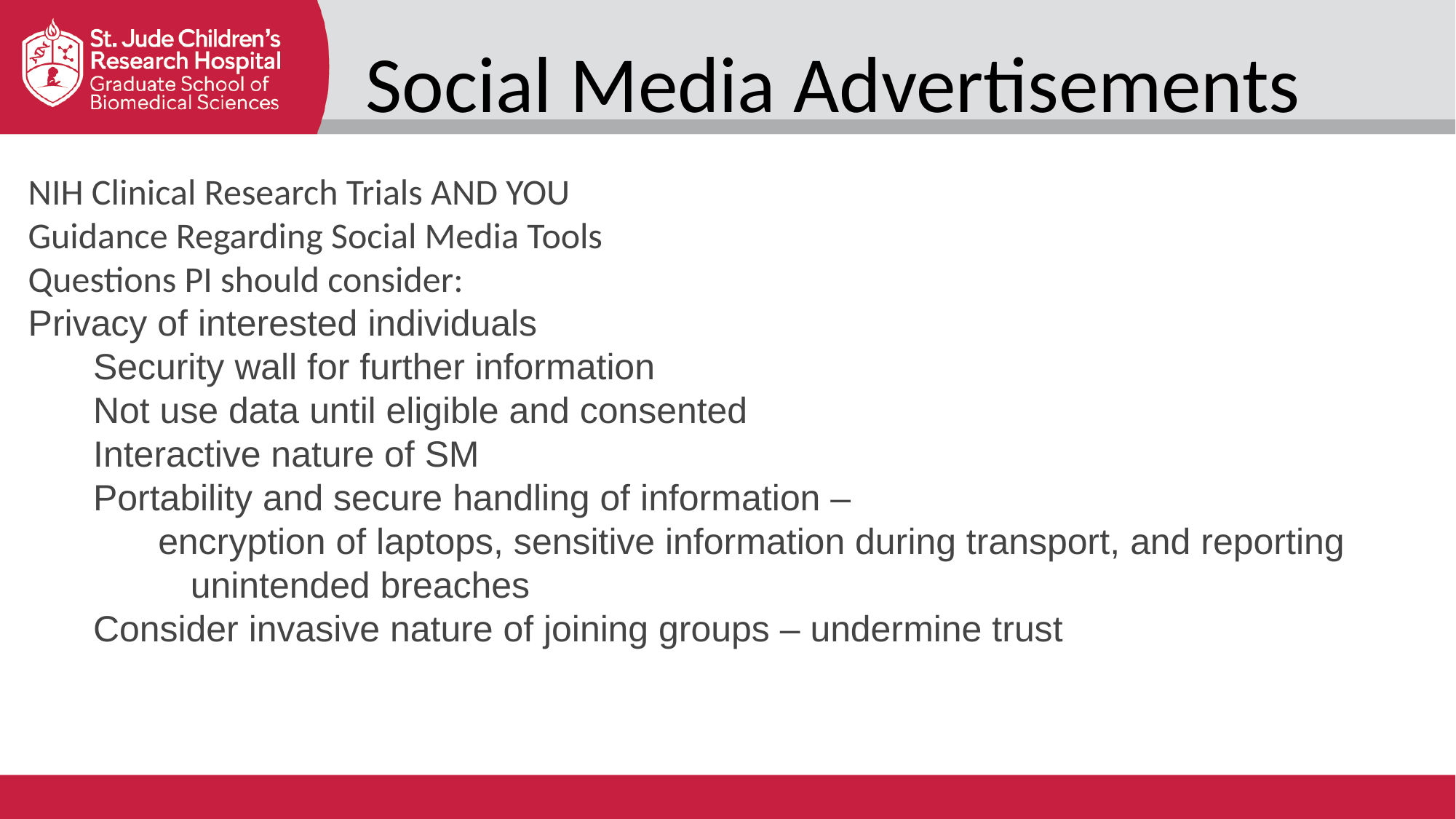

Social Media Advertisements
NIH Clinical Research Trials AND YOU
Guidance Regarding Social Media Tools
Questions PI should consider:
Privacy of interested individuals
Security wall for further information
Not use data until eligible and consented
Interactive nature of SM
Portability and secure handling of information –
encryption of laptops, sensitive information during transport, and reporting unintended breaches
Consider invasive nature of joining groups – undermine trust